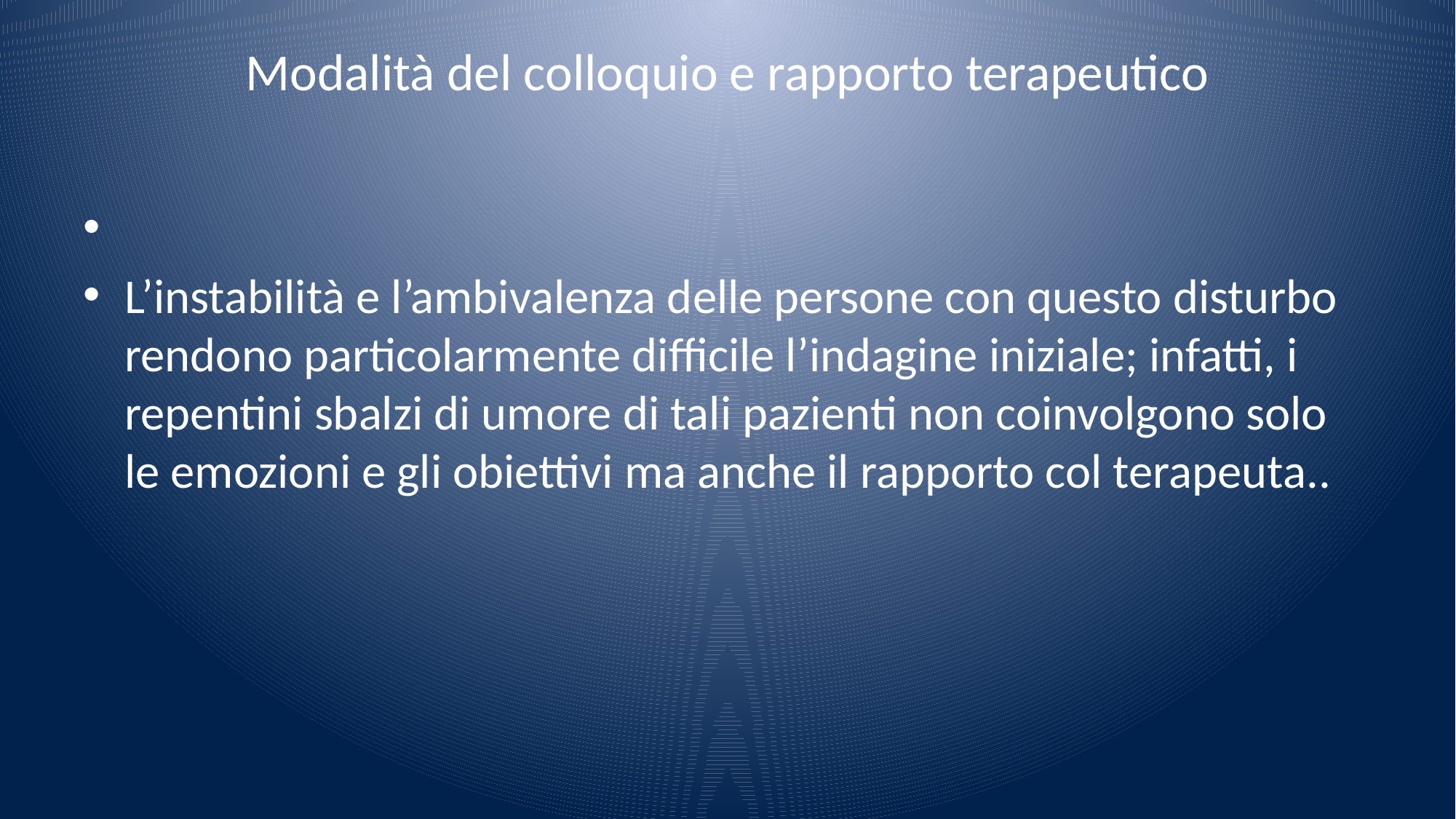

# Modalità del colloquio e rapporto terapeutico

L’instabilità e l’ambivalenza delle persone con questo disturbo rendono particolarmente difficile l’indagine iniziale; infatti, i repentini sbalzi di umore di tali pazienti non coinvolgono solo le emozioni e gli obiettivi ma anche il rapporto col terapeuta..